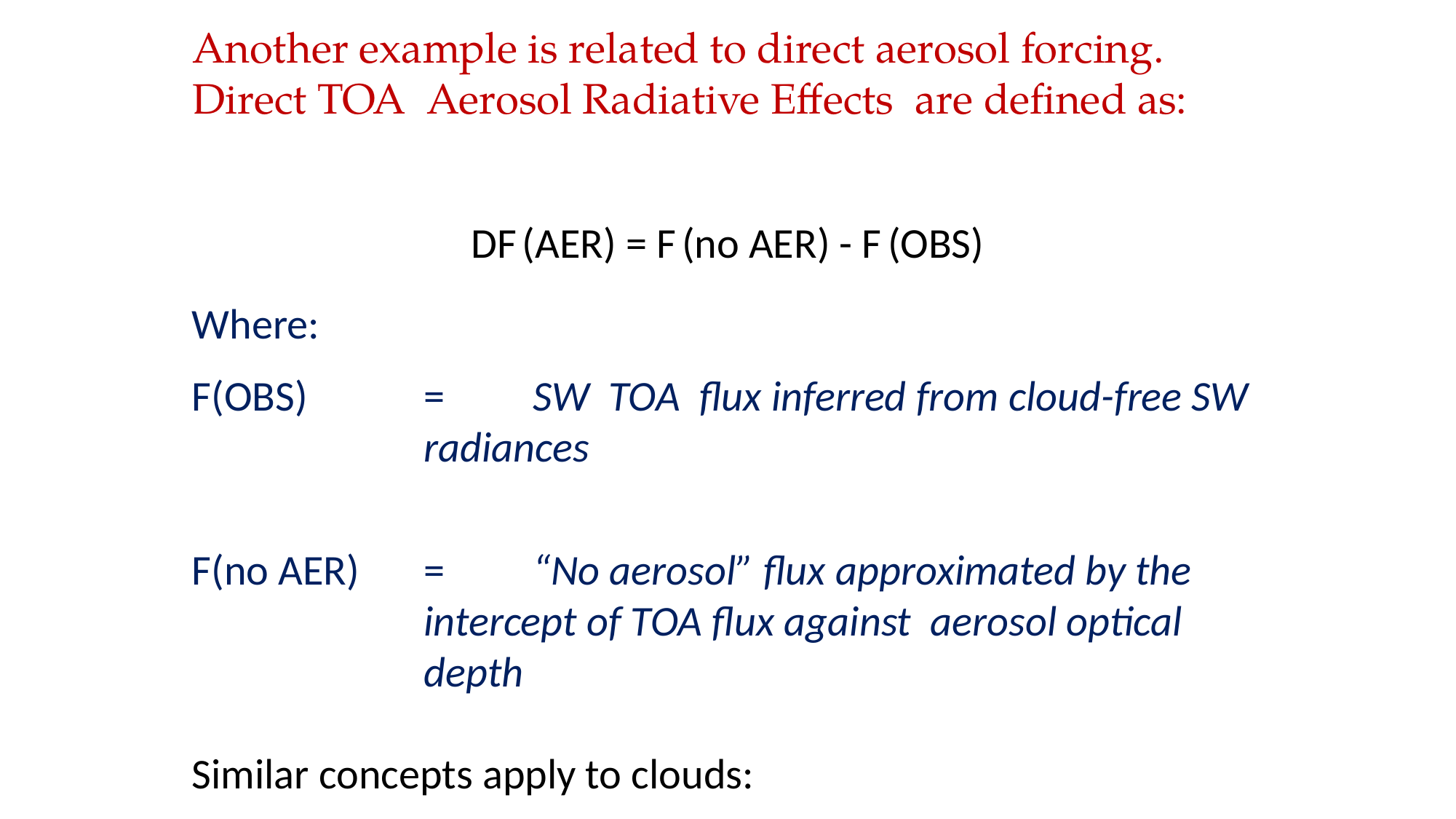

Another example is related to direct aerosol forcing. Direct TOA  Aerosol Radiative Effects  are defined as:

DF (AER) = F (no AER) - F (OBS)

Where:
F(OBS)	=	SW  TOA  flux inferred from cloud-free SW radiances

F(no AER)	=	“No aerosol” flux approximated by the intercept of TOA flux against  aerosol optical depth

Similar concepts apply to clouds: